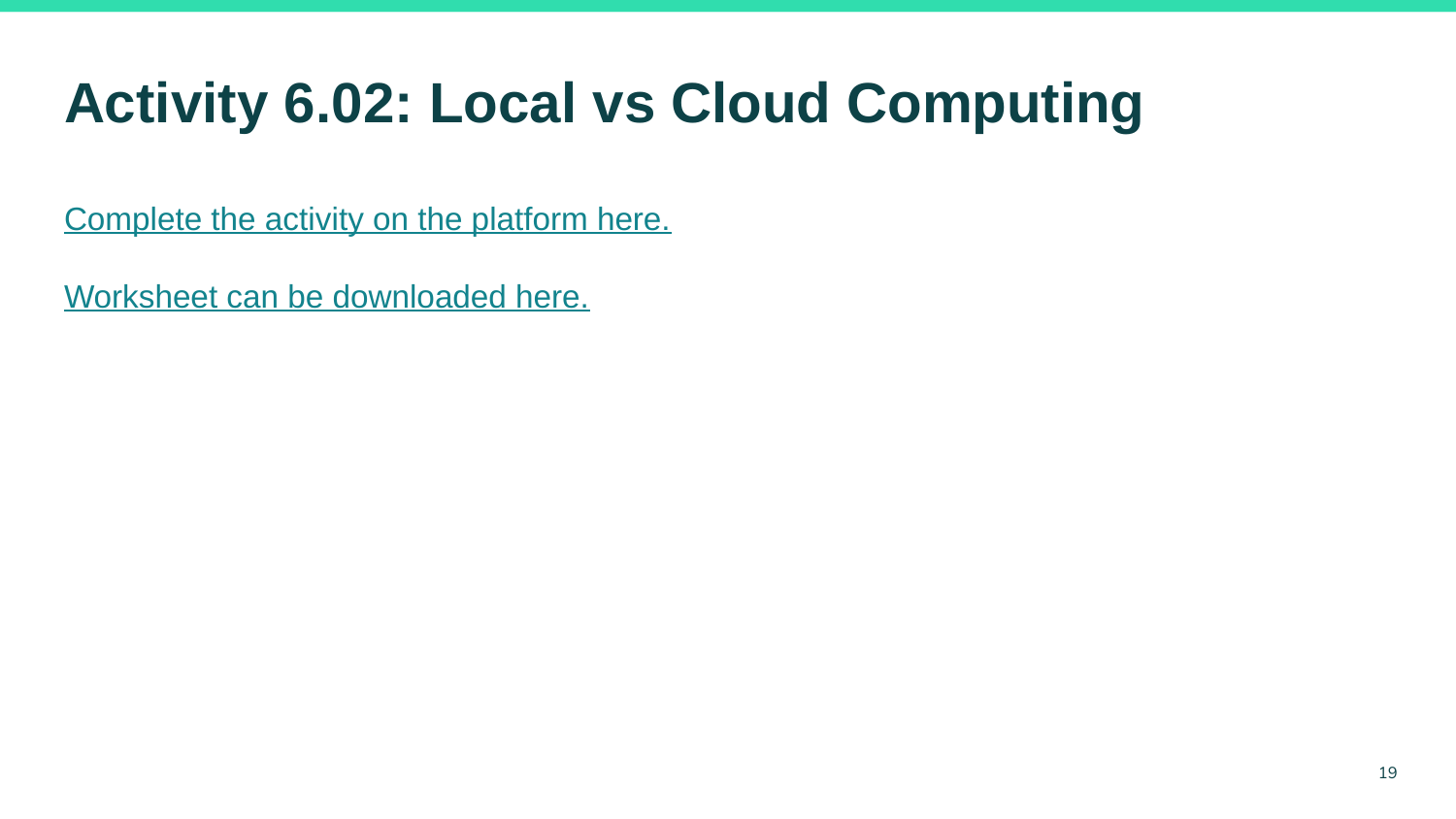

# Activity 6.02: Local vs Cloud Computing
Complete the activity on the platform here.

Worksheet can be downloaded here.
19